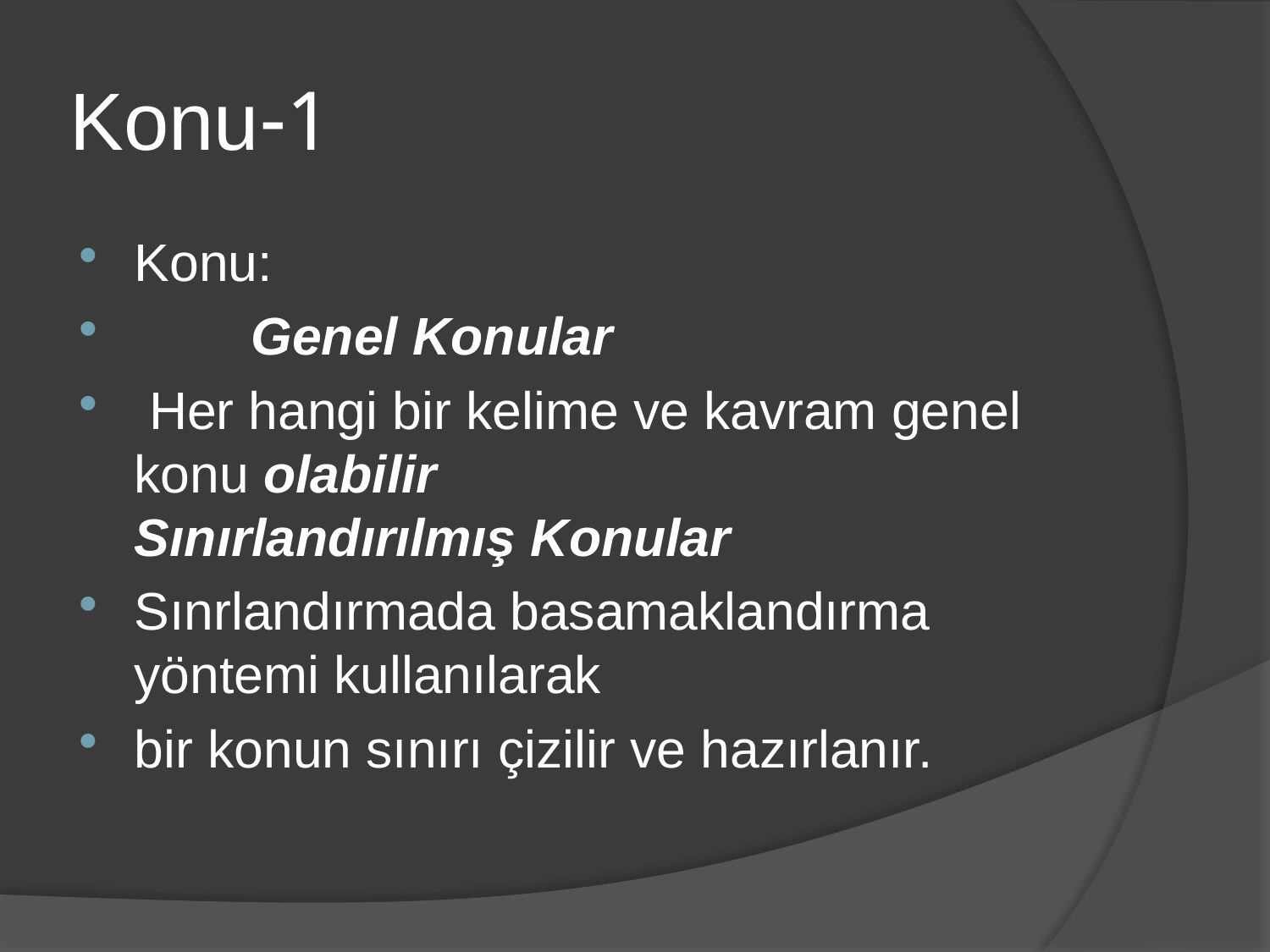

# 1-Konu
Konu:
        Genel Konular
 Her hangi bir kelime ve kavram genel konu olabilir                         Sınırlandırılmış Konular
Sınrlandırmada basamaklandırma yöntemi kullanılarak
bir konun sınırı çizilir ve hazırlanır.